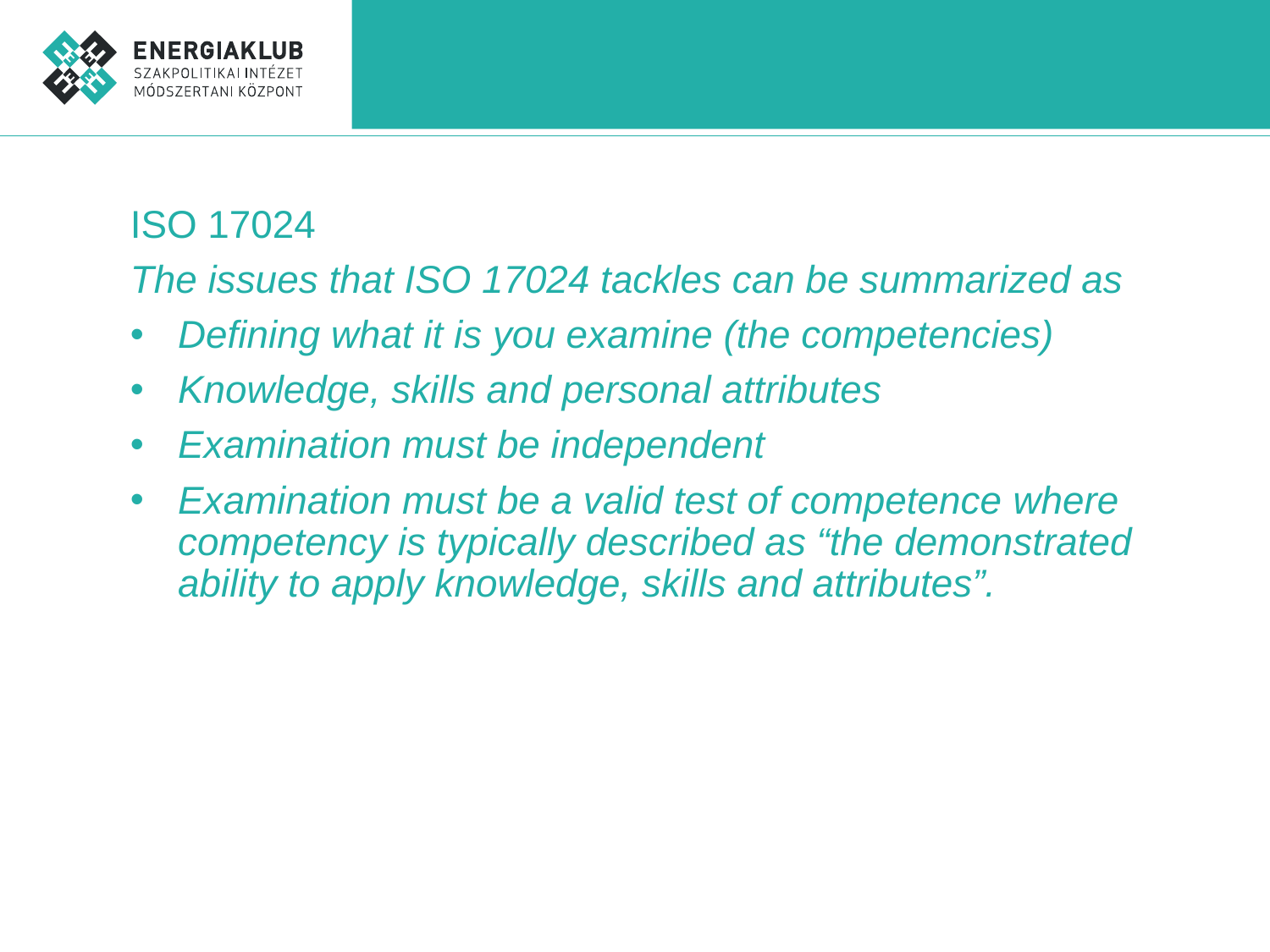

#
ISO 17024
The issues that ISO 17024 tackles can be summarized as
Defining what it is you examine (the competencies)
Knowledge, skills and personal attributes
Examination must be independent
Examination must be a valid test of competence where competency is typically described as “the demonstrated ability to apply knowledge, skills and attributes”.